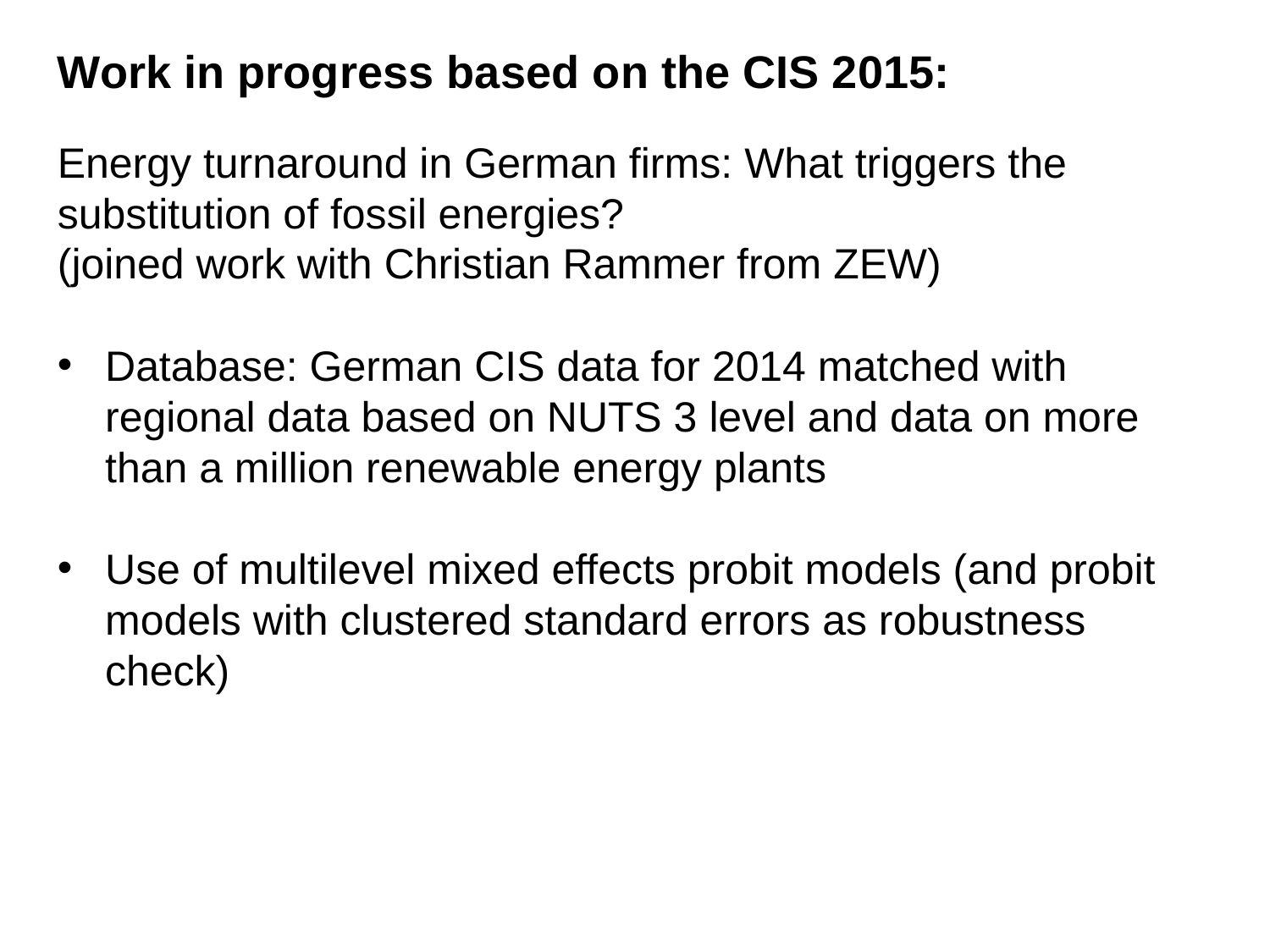

Work in progress based on the CIS 2015:

Energy turnaround in German firms: What triggers the substitution of fossil energies?
(joined work with Christian Rammer from ZEW)

Database: German CIS data for 2014 matched with regional data based on NUTS 3 level and data on more than a million renewable energy plants

Use of multilevel mixed effects probit models (and probit models with clustered standard errors as robustness check)